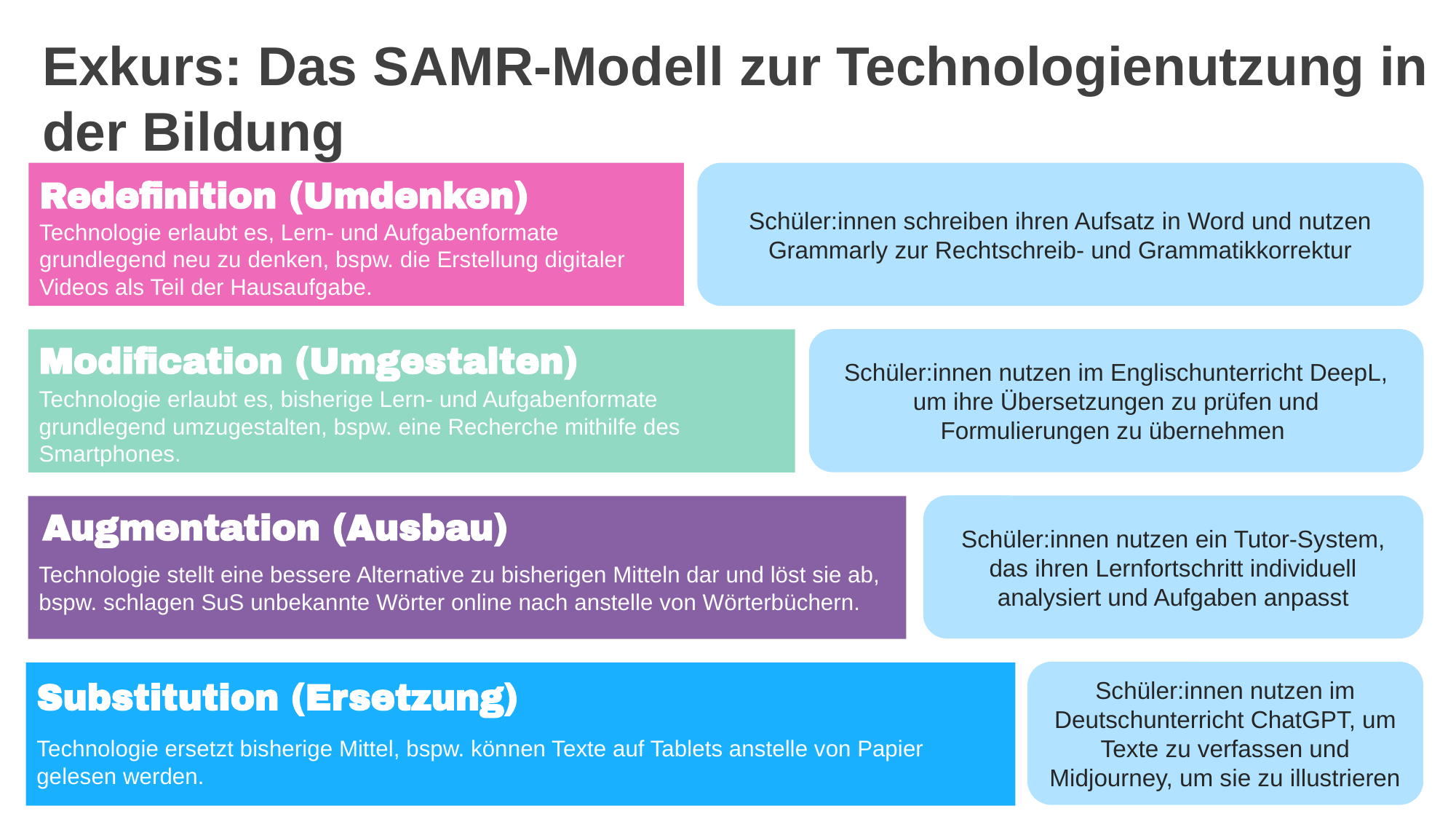

# Exkurs: Das SAMR-Modell zur Technologienutzung in der Bildung

R
Schüler:innen schreiben ihren Aufsatz in Word und nutzen Grammarly zur Rechtschreib- und Grammatikkorrektur

Redefinition (Umdenken)
Technologie erlaubt es, Lern- und Aufgabenformate grundlegend neu zu denken, bspw. die Erstellung digitaler Videos als Teil der Hausaufgabe.
M
Schüler:innen nutzen im Englischunterricht DeepL, um ihre Übersetzungen zu prüfen und Formulierungen zu übernehmen

Modification (Umgestalten)
Technologie erlaubt es, bisherige Lern- und Aufgabenformate grundlegend umzugestalten, bspw. eine Recherche mithilfe des Smartphones.
A
Schüler:innen nutzen ein Tutor-System, das ihren Lernfortschritt individuell analysiert und Aufgaben anpasst

Augmentation (Ausbau)
Technologie stellt eine bessere Alternative zu bisherigen Mitteln dar und löst sie ab, bspw. schlagen SuS unbekannte Wörter online nach anstelle von Wörterbüchern.
S
Schüler:innen nutzen im Deutschunterricht ChatGPT, um Texte zu verfassen und Midjourney, um sie zu illustrieren

Substitution (Ersetzung)
Technologie ersetzt bisherige Mittel, bspw. können Texte auf Tablets anstelle von Papier gelesen werden.
18